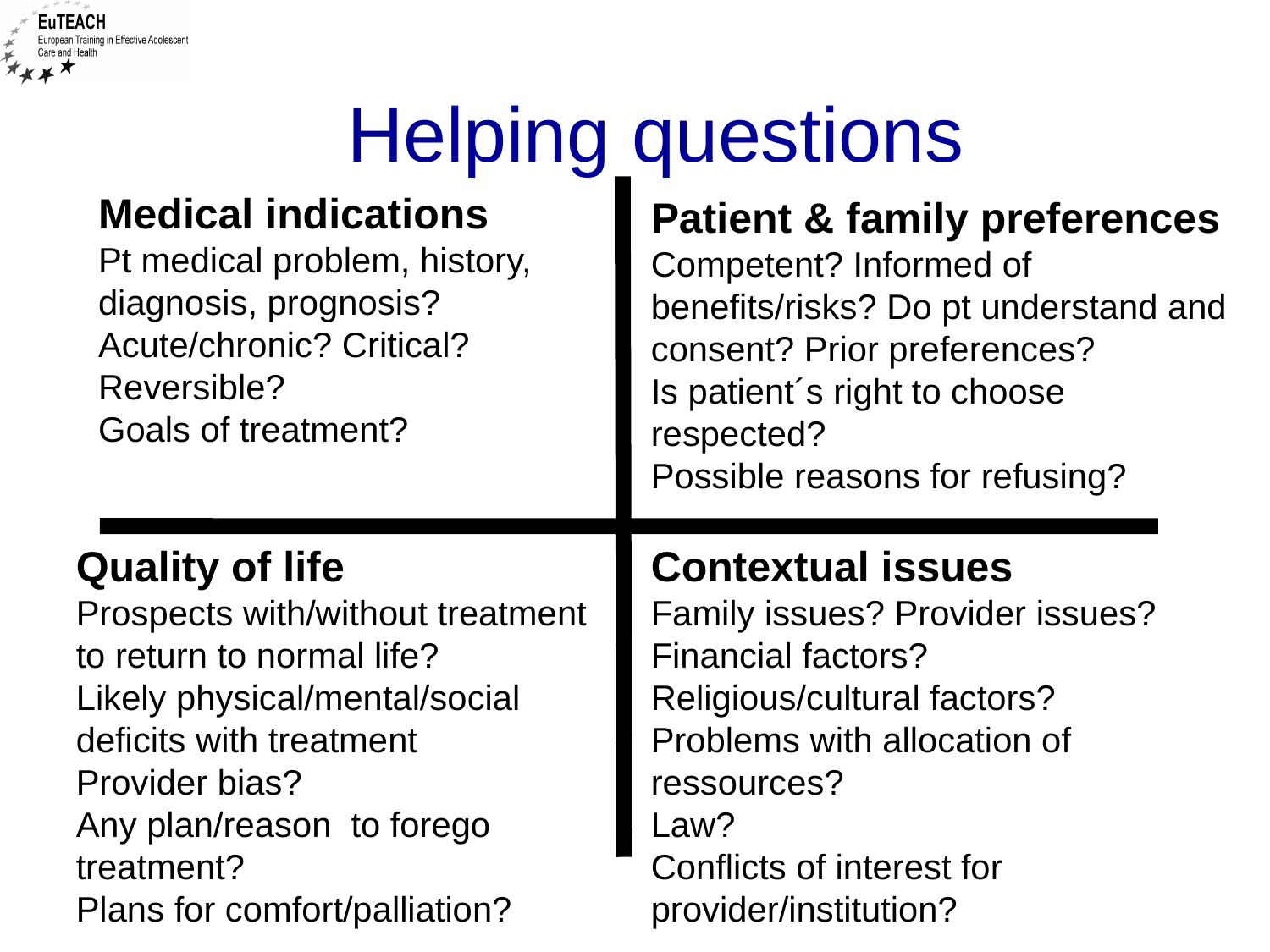

Helping questions
Medical indications
Pt medical problem, history, diagnosis, prognosis?
Acute/chronic? Critical? Reversible?
Goals of treatment?
Patient & family preferences
Competent? Informed of benefits/risks? Do pt understand and consent? Prior preferences?
Is patient´s right to choose respected?
Possible reasons for refusing?
Contextual issues
Family issues? Provider issues?
Financial factors?
Religious/cultural factors?
Problems with allocation of ressources?
Law?
Conflicts of interest for provider/institution?
Quality of life
Prospects with/without treatment to return to normal life?
Likely physical/mental/social deficits with treatment
Provider bias?
Any plan/reason  to forego treatment?
Plans for comfort/palliation?